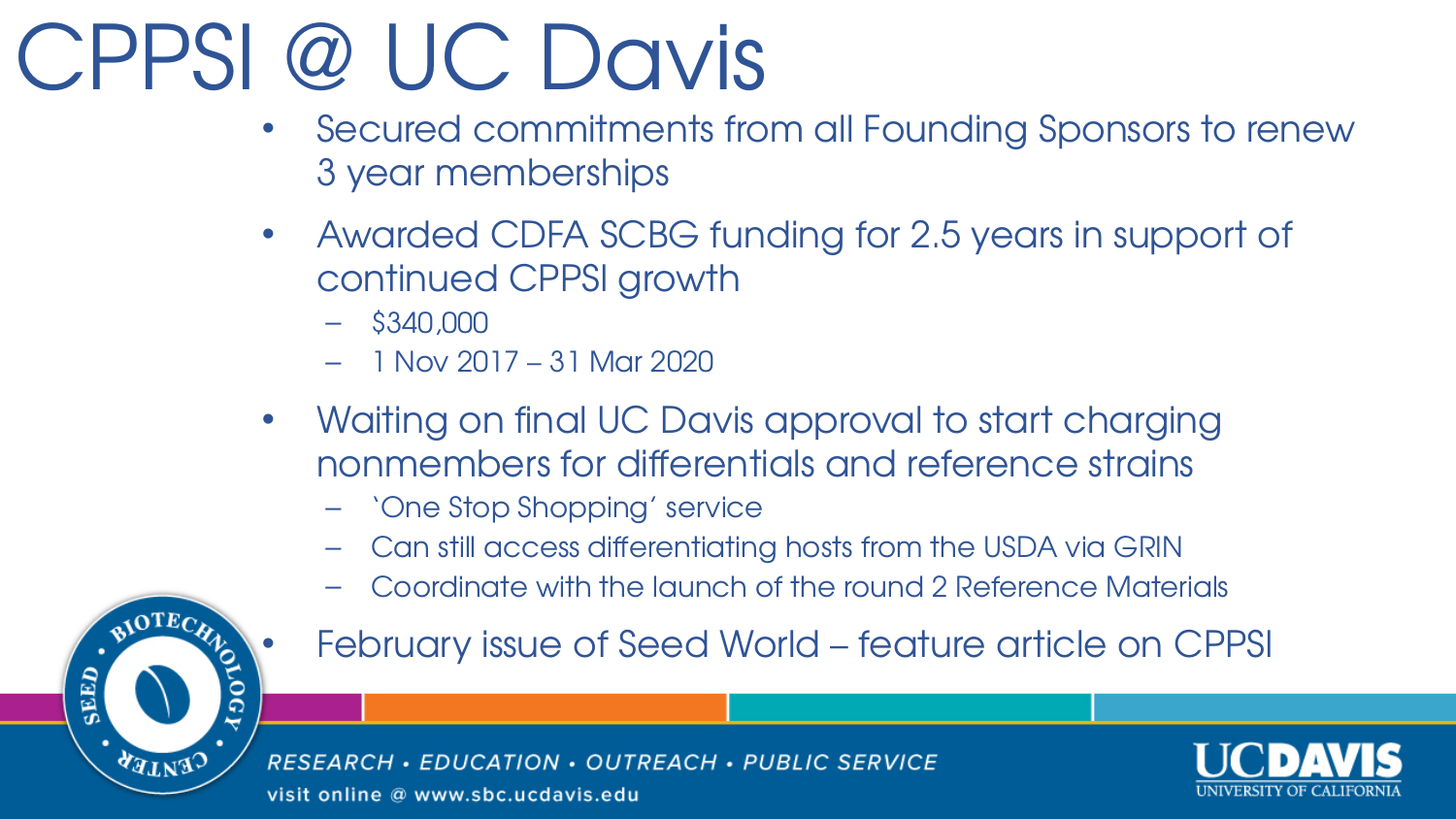

# CPPSI @ UC Davis
Secured commitments from all Founding Sponsors to renew 3 year memberships

Awarded CDFA SCBG funding for 2.5 years in support of continued CPPSI growth
$340,000
1 Nov 2017 – 31 Mar 2020

Waiting on final UC Davis approval to start charging nonmembers for differentials and reference strains
‘One Stop Shopping’ service
Can still access differentiating hosts from the USDA via GRIN
Coordinate with the launch of the round 2 Reference Materials

February issue of Seed World – feature article on CPPSI